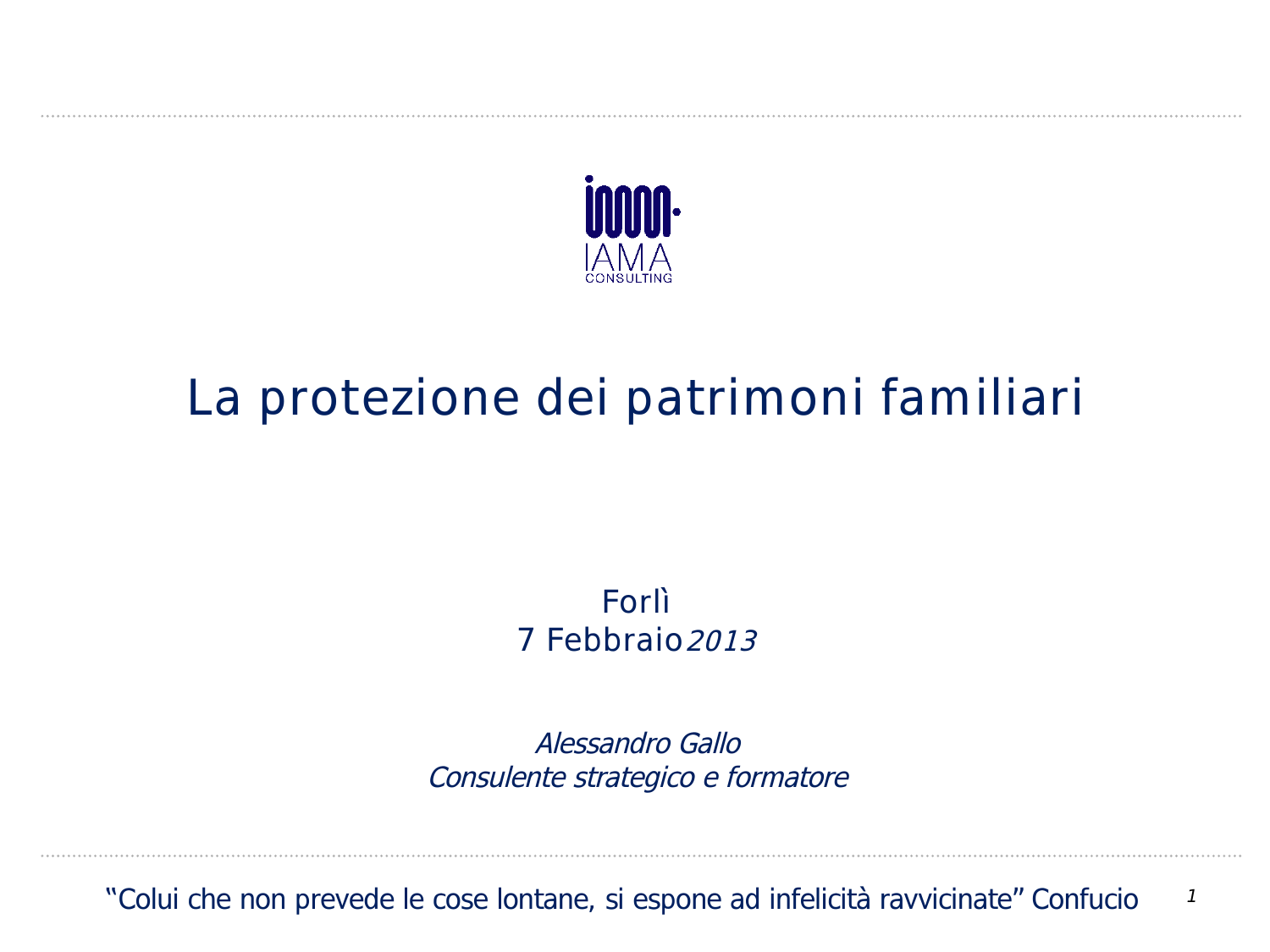

# La protezione dei patrimoni familiari Forlì 7 Febbraio2013 Alessandro Gallo Consulente strategico e formatore
“Colui che non prevede le cose lontane, si espone ad infelicità ravvicinate” Confucio